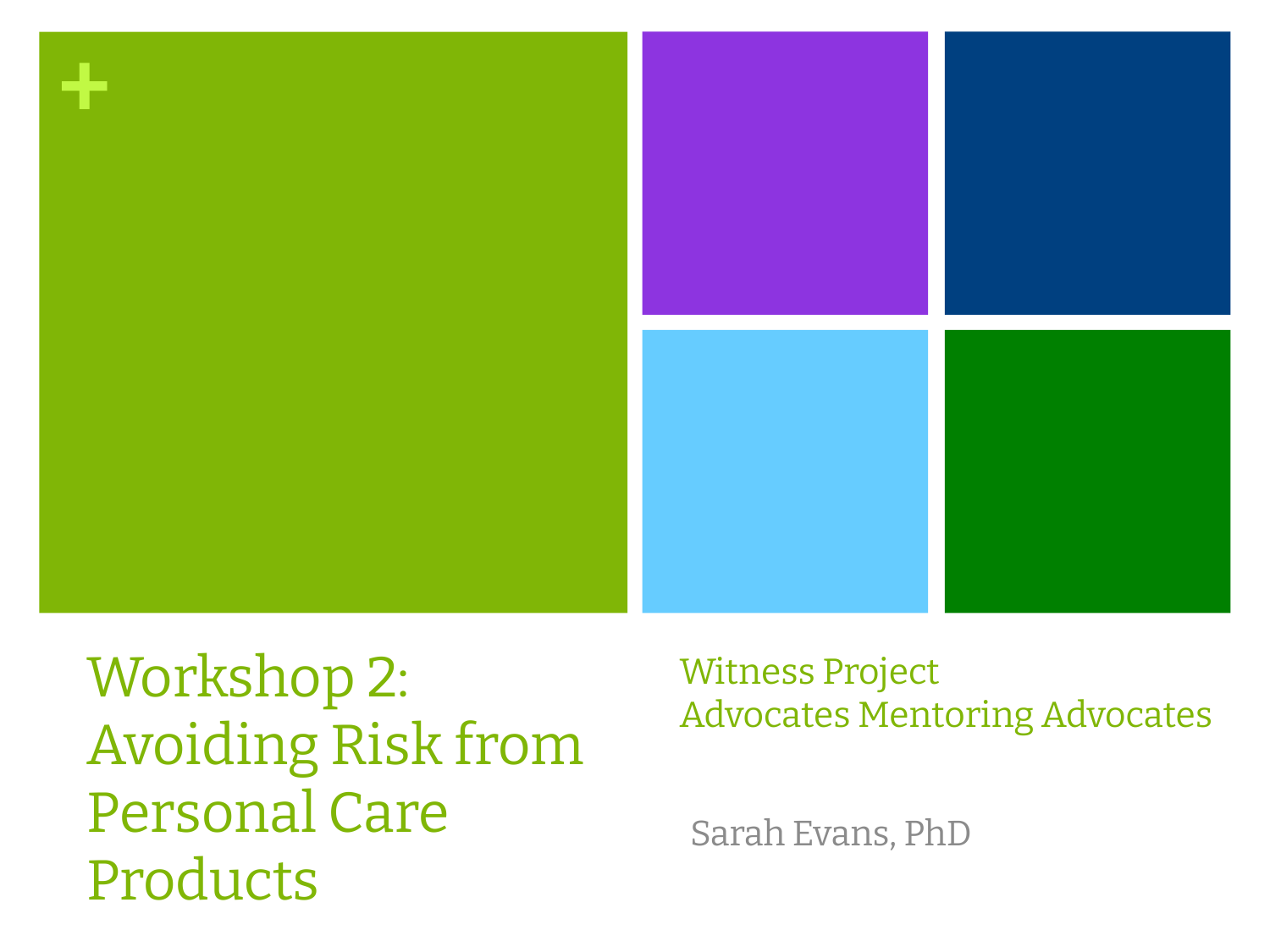

Workshop 2:  Avoiding Risk from Personal Care
Products

# Witness Project Advocates Mentoring Advocates
Sarah Evans, PhD